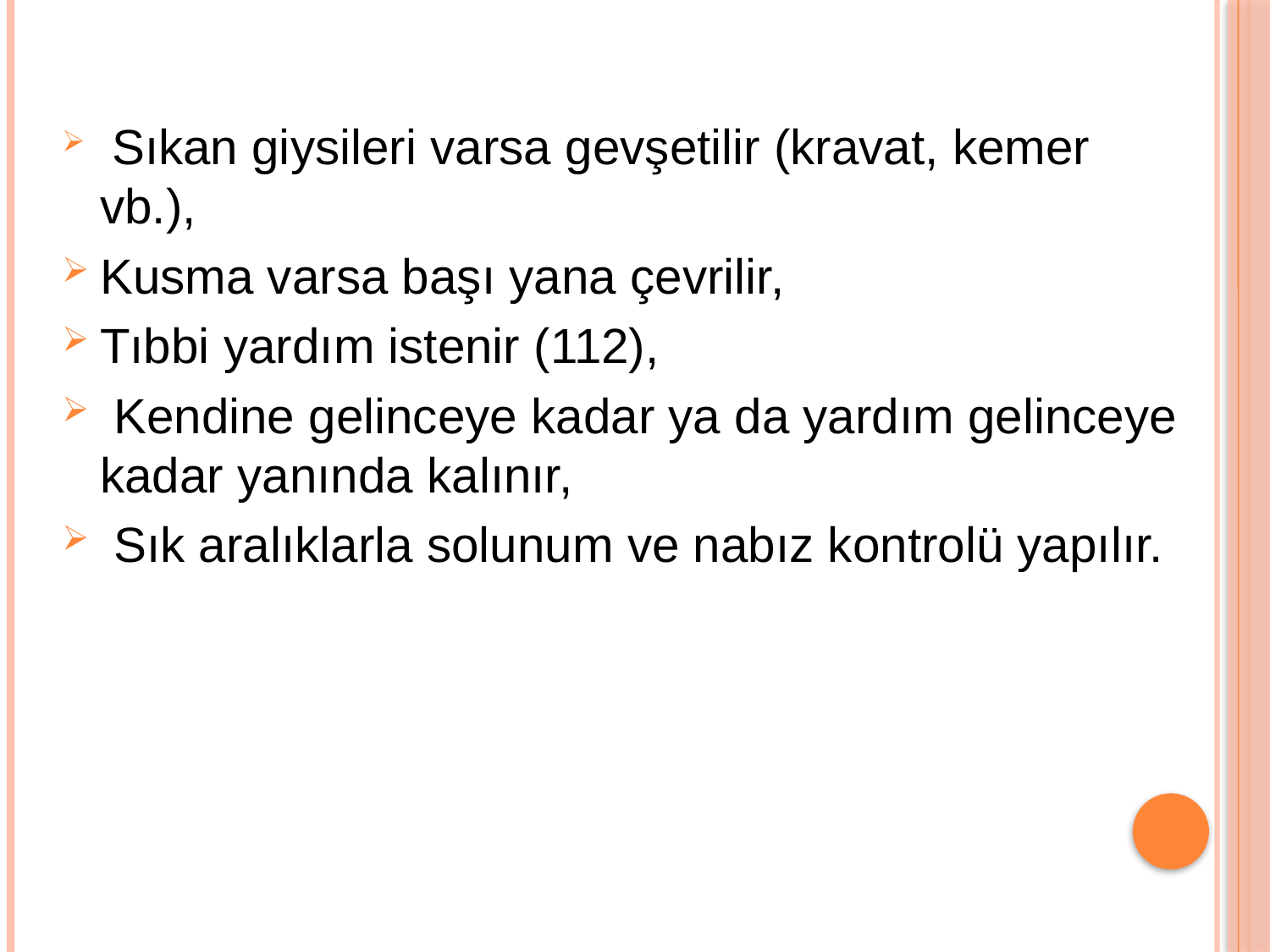

Sıkan giysileri varsa gevşetilir (kravat, kemer vb.),
Kusma varsa başı yana çevrilir,
Tıbbi yardım istenir (112),
 Kendine gelinceye kadar ya da yardım gelinceye kadar yanında kalınır,
 Sık aralıklarla solunum ve nabız kontrolü yapılır.